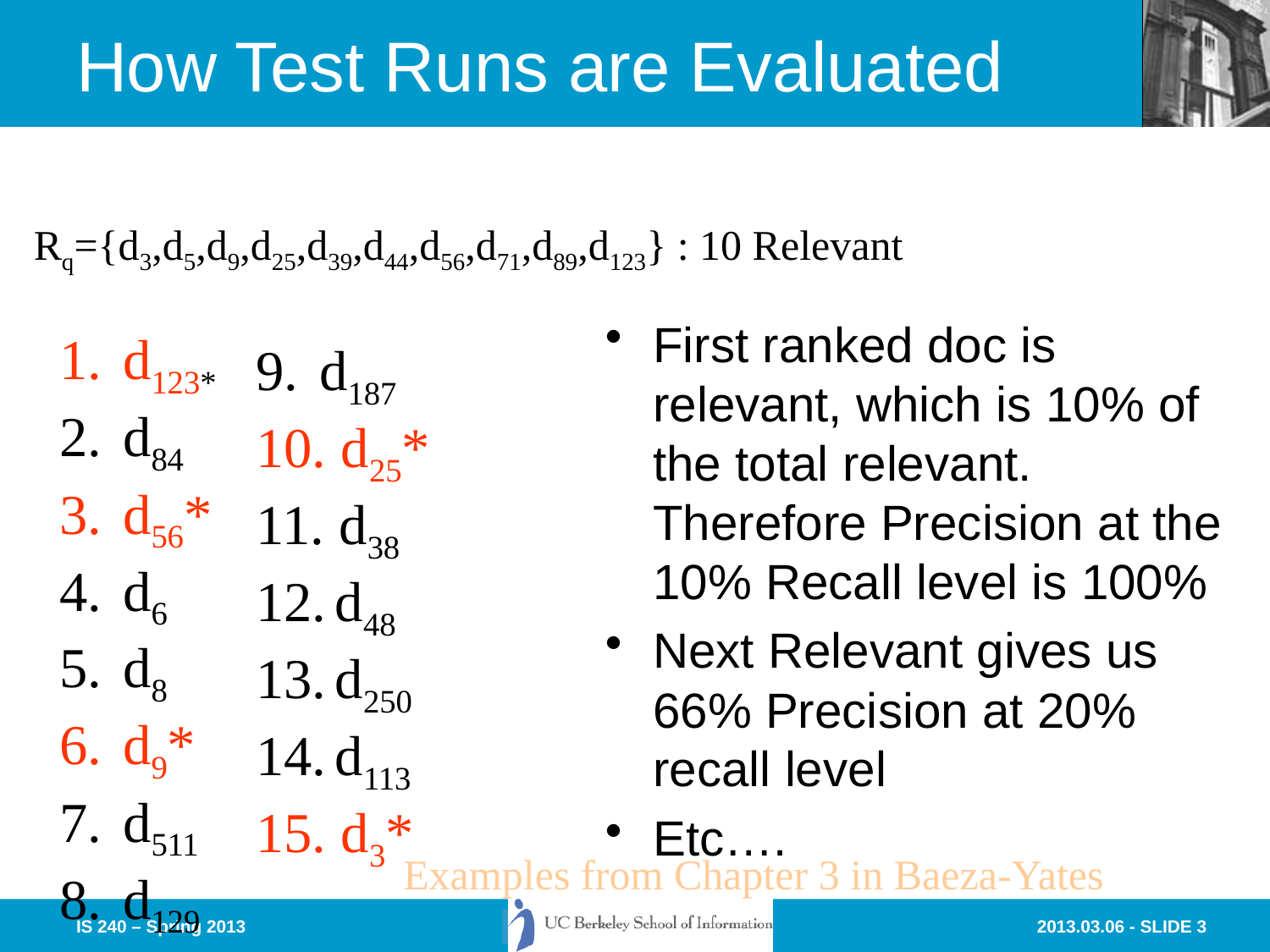

# How Test Runs are Evaluated
Rq={d3,d5,d9,d25,d39,d44,d56,d71,d89,d123} : 10 Relevant
First ranked doc is relevant, which is 10% of the total relevant. Therefore Precision at the 10% Recall level is 100%
Next Relevant gives us 66% Precision at 20% recall level
Etc….
d123*
d84
d56*
d6
d8
d9*
d511
d129
d187
 d25*
 d38
 d48
 d250
 d113
 d3*

Examples from Chapter 3 in Baeza-Yates
IS 240 – Spring 2013